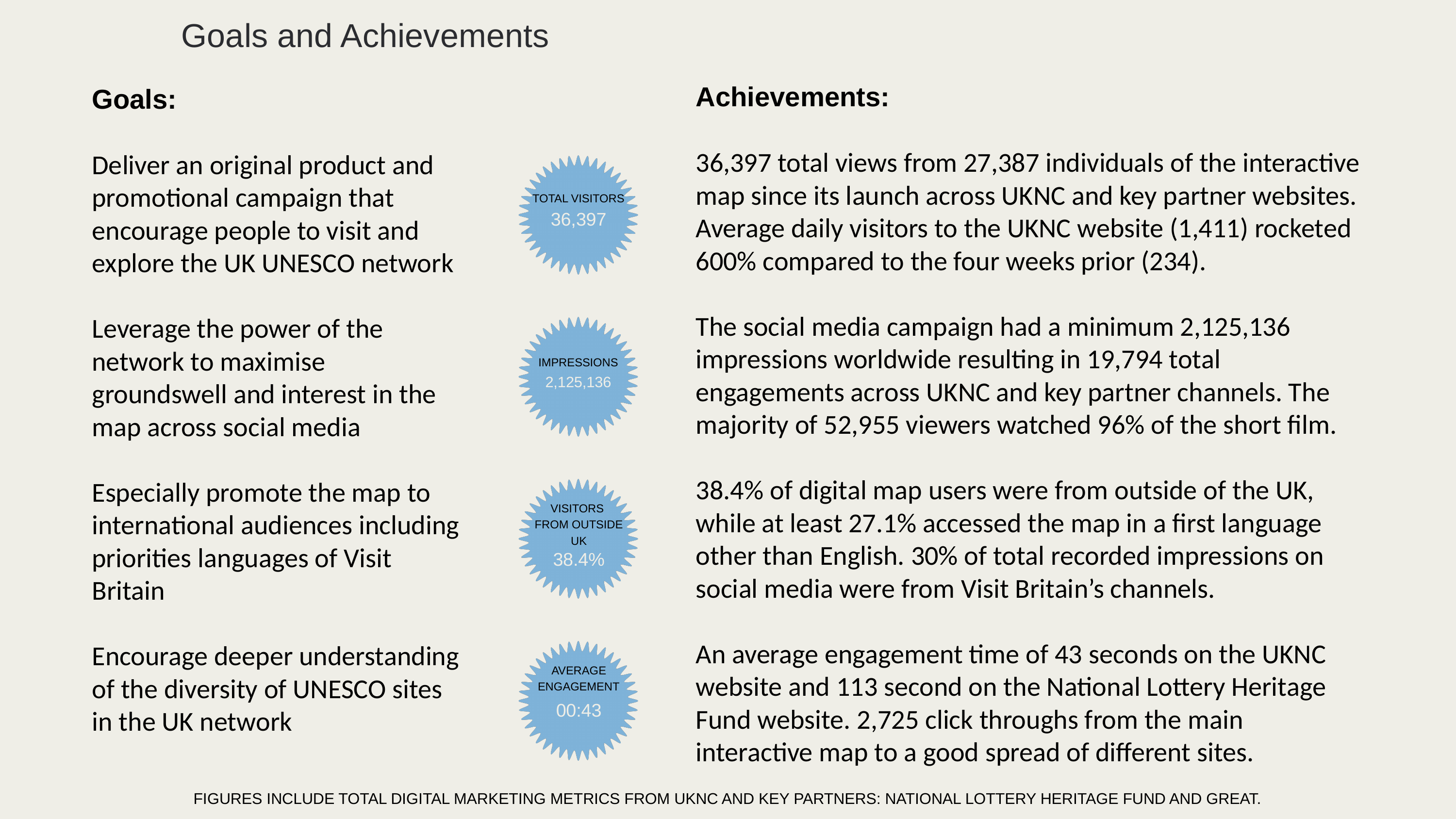

Goals and Achievements
Achievements:

36,397 total views from 27,387 individuals of the interactive map since its launch across UKNC and key partner websites.
Average daily visitors to the UKNC website (1,411) rocketed 600% compared to the four weeks prior (234).

The social media campaign had a minimum 2,125,136 impressions worldwide resulting in 19,794 total engagements across UKNC and key partner channels. The majority of 52,955 viewers watched 96% of the short film.

38.4% of digital map users were from outside of the UK, while at least 27.1% accessed the map in a first language other than English. 30% of total recorded impressions on social media were from Visit Britain’s channels.

An average engagement time of 43 seconds on the UKNC website and 113 second on the National Lottery Heritage Fund website. 2,725 click throughs from the main interactive map to a good spread of different sites.
Goals:

Deliver an original product and promotional campaign that encourage people to visit and explore the UK UNESCO network

Leverage the power of the network to maximise groundswell and interest in the map across social media

Especially promote the map to international audiences including priorities languages of Visit Britain

Encourage deeper understanding of the diversity of UNESCO sites in the UK network

TOTAL VISITORS
36,397

IMPRESSIONS
2,125,136

VISITORS
FROM OUTSIDE
UK
38.4%

AVERAGE
ENGAGEMENT
00:43
FIGURES INCLUDE TOTAL DIGITAL MARKETING METRICS FROM UKNC AND KEY PARTNERS: NATIONAL LOTTERY HERITAGE FUND AND GREAT.